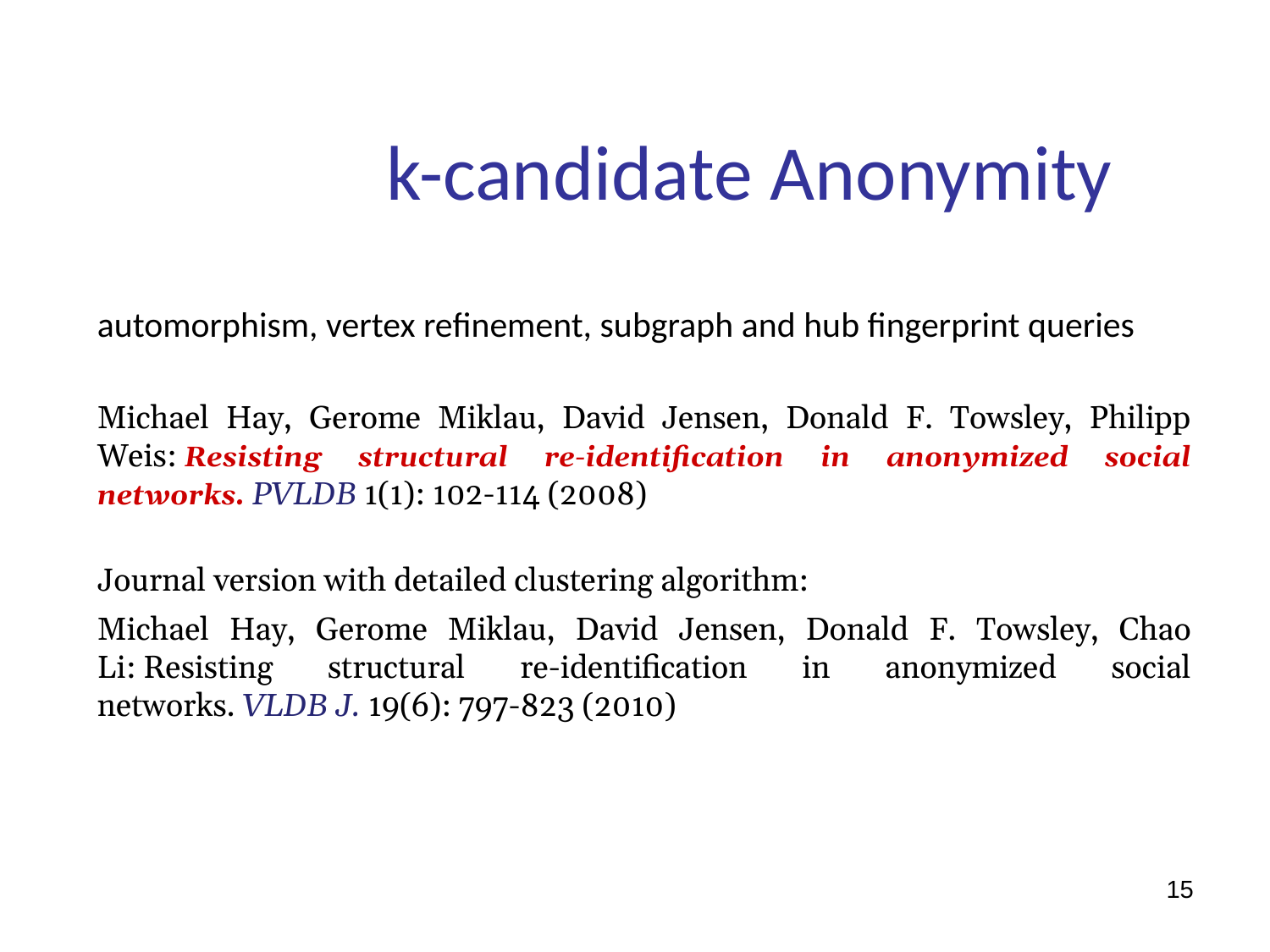

k-candidate Anonymity
automorphism, vertex refinement, subgraph and hub fingerprint queries
Michael Hay, Gerome Miklau, David Jensen, Donald F. Towsley, Philipp Weis: Resisting structural re-identification in anonymized social networks. PVLDB 1(1): 102-114 (2008)
 
Journal version with detailed clustering algorithm:
Michael Hay, Gerome Miklau, David Jensen, Donald F. Towsley, Chao Li: Resisting structural re-identification in anonymized social networks. VLDB J. 19(6): 797-823 (2010)
15